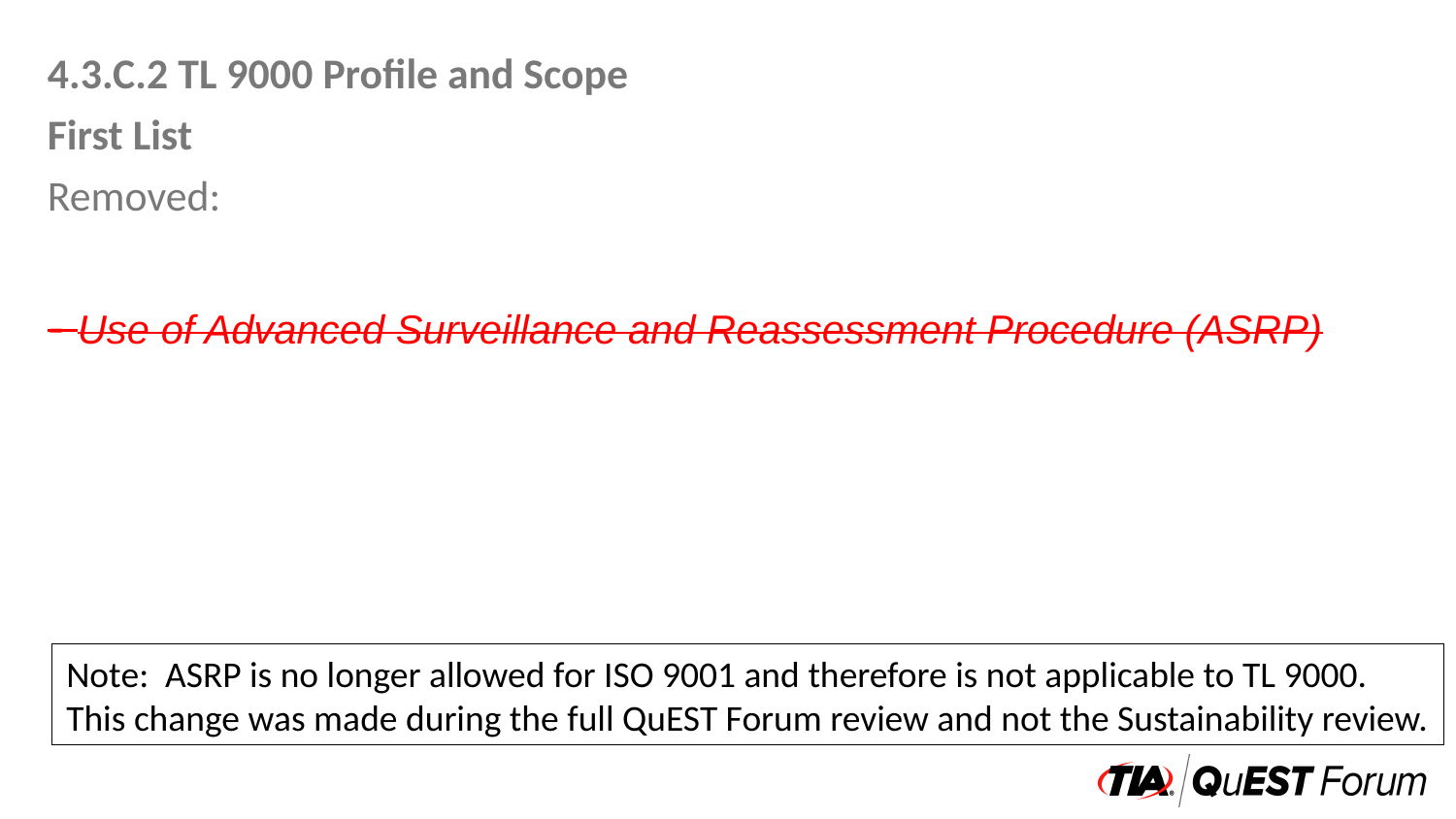

4.3.C.2 TL 9000 Profile and Scope
First List
Removed:

- Use of Advanced Surveillance and Reassessment Procedure (ASRP)
Note:  ASRP is no longer allowed for ISO 9001 and therefore is not applicable to TL 9000.
This change was made during the full QuEST Forum review and not the Sustainability review.